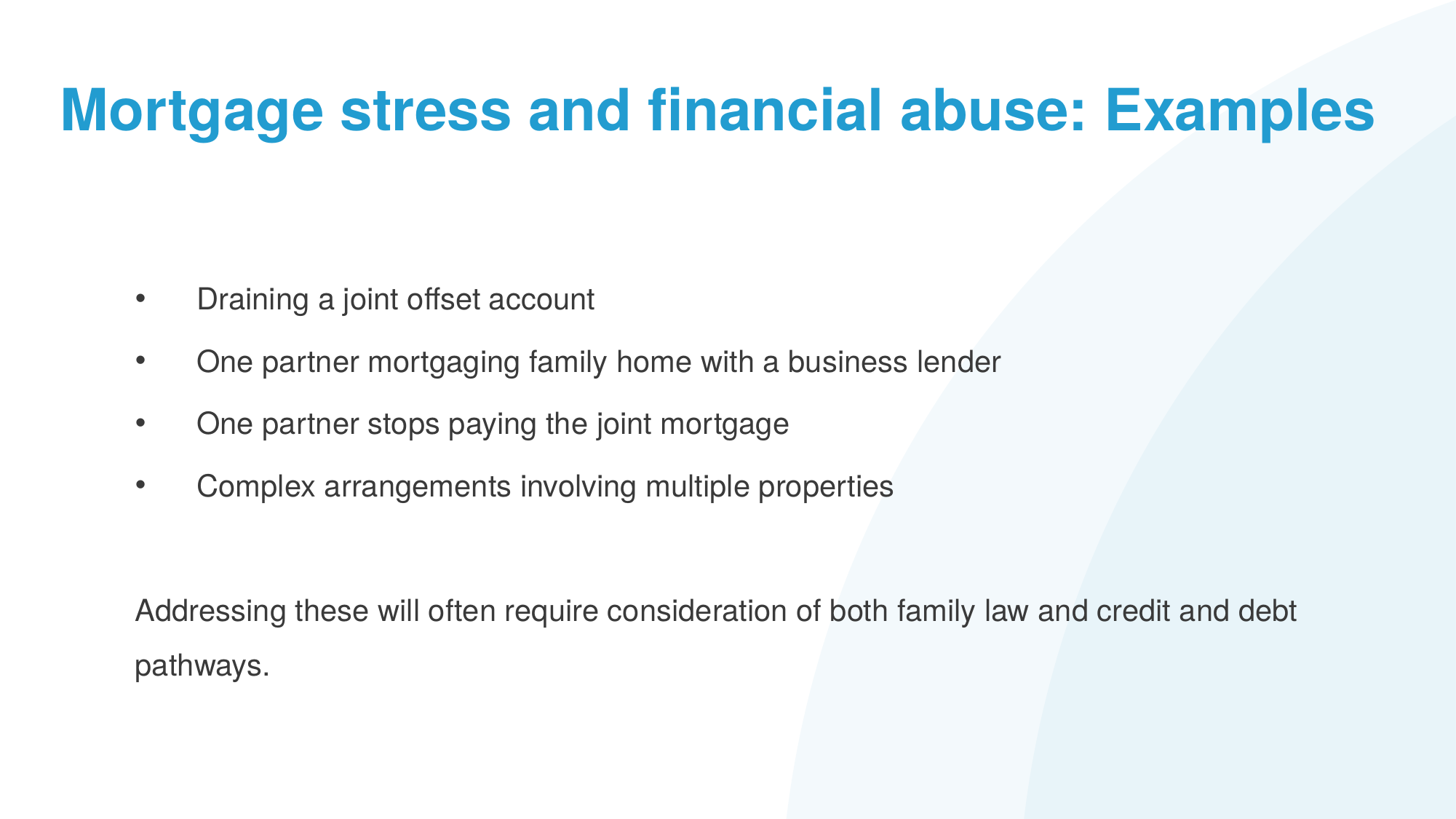

# Mortgage stress and financial abuse: Examples
Draining a joint offset account
One partner mortgaging family home with a business lender
One partner stops paying the joint mortgage
Complex arrangements involving multiple properties

Addressing these will often require consideration of both family law and credit and debt pathways.